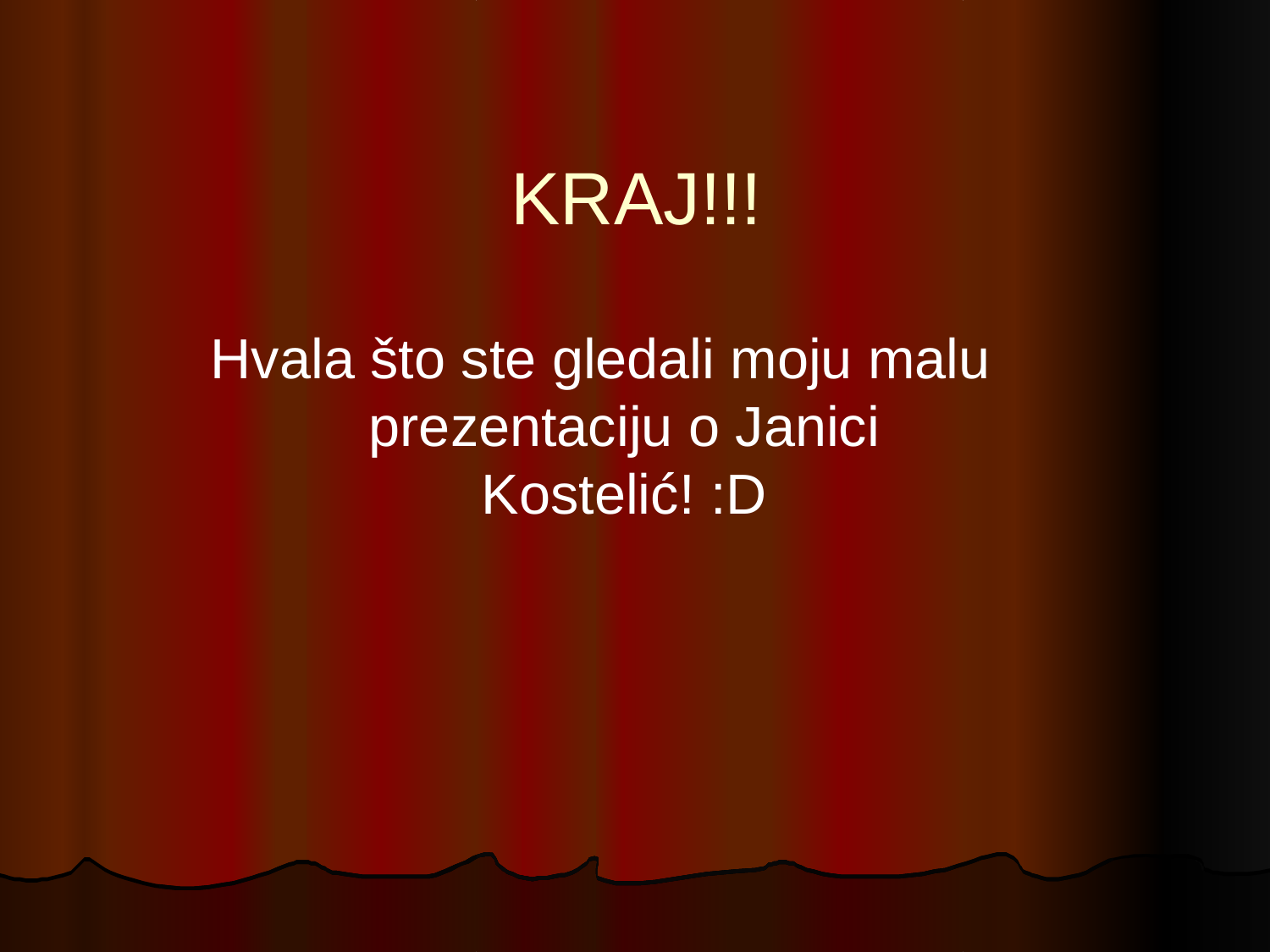

# KRAJ!!!
Hvala što ste gledali moju malu prezentaciju o Janici Kostelić! :D